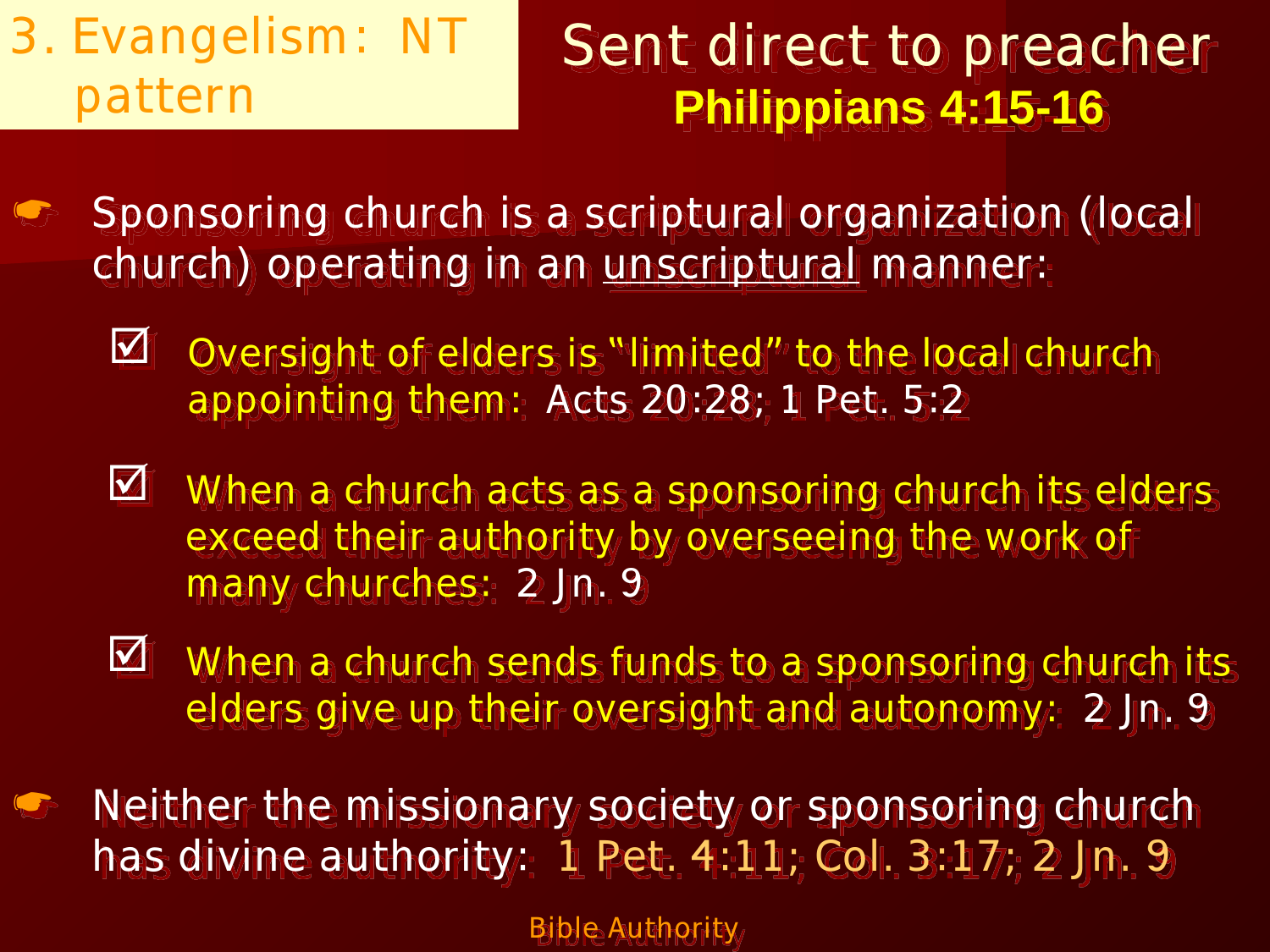

3. Evangelism:  NT pattern
Sent direct to preacher
Philippians 4:15-16
Sponsoring church is a scriptural organization (local church) operating in an unscriptural manner:
Oversight of elders is “limited” to the local church appointing them:  Acts 20:28; 1 Pet. 5:2
When a church acts as a sponsoring church its elders exceed their authority by overseeing the work of many churches:  2 Jn. 9
When a church sends funds to a sponsoring church its elders give up their oversight and autonomy:  2 Jn. 9
Neither the missionary society or sponsoring church has divine authority:  1 Pet. 4:11; Col. 3:17; 2 Jn. 9
19
Bible Authority